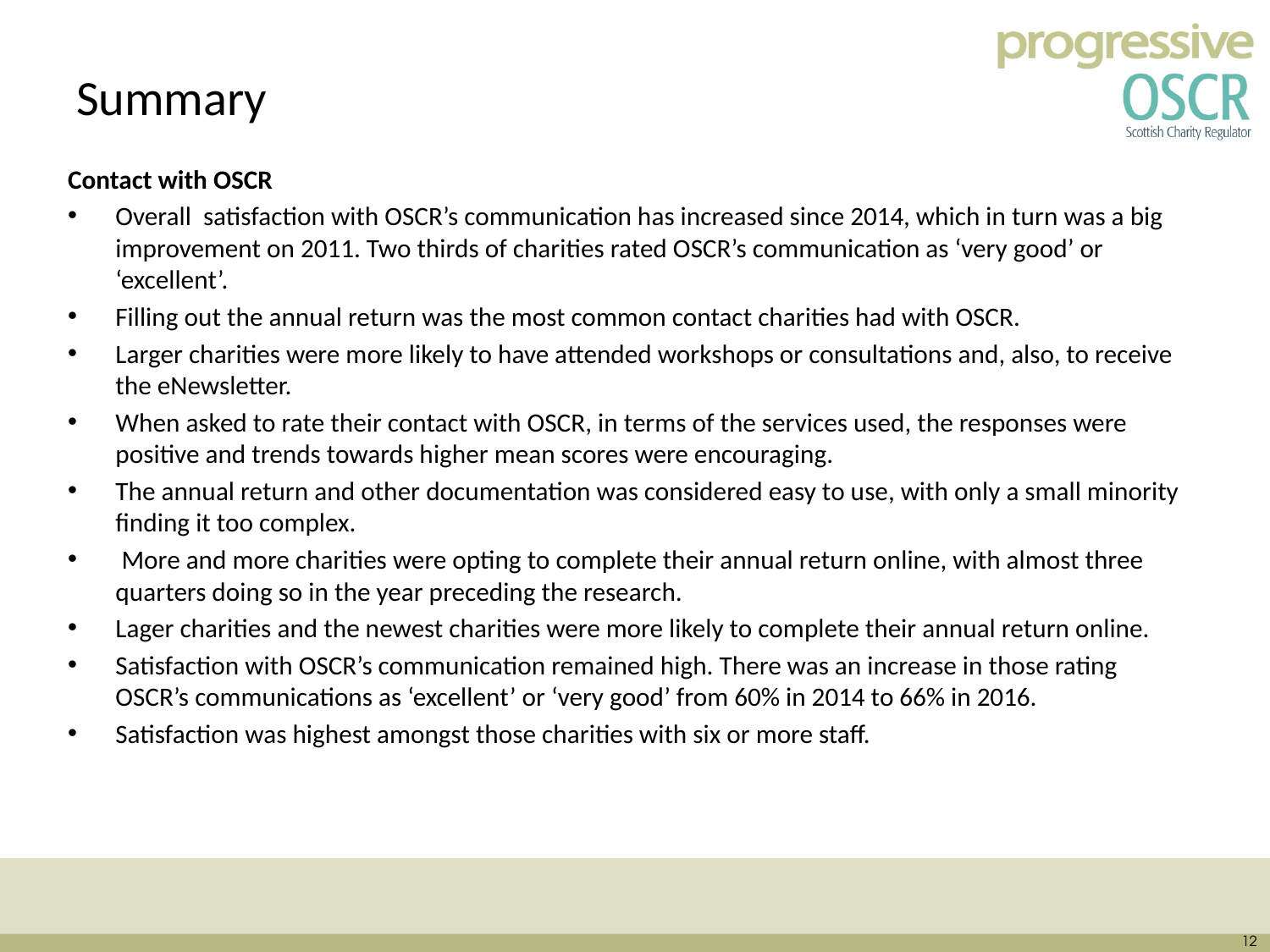

# Summary
Contact with OSCR
Overall  satisfaction with OSCR’s communication has increased since 2014, which in turn was a big improvement on 2011. Two thirds of charities rated OSCR’s communication as ‘very good’ or ‘excellent’.
Filling out the annual return was the most common contact charities had with OSCR.
Larger charities were more likely to have attended workshops or consultations and, also, to receive the eNewsletter.
When asked to rate their contact with OSCR, in terms of the services used, the responses were positive and trends towards higher mean scores were encouraging.
The annual return and other documentation was considered easy to use, with only a small minority finding it too complex.
 More and more charities were opting to complete their annual return online, with almost three quarters doing so in the year preceding the research.
Lager charities and the newest charities were more likely to complete their annual return online.
Satisfaction with OSCR’s communication remained high. There was an increase in those rating OSCR’s communications as ‘excellent’ or ‘very good’ from 60% in 2014 to 66% in 2016.
Satisfaction was highest amongst those charities with six or more staff.

12